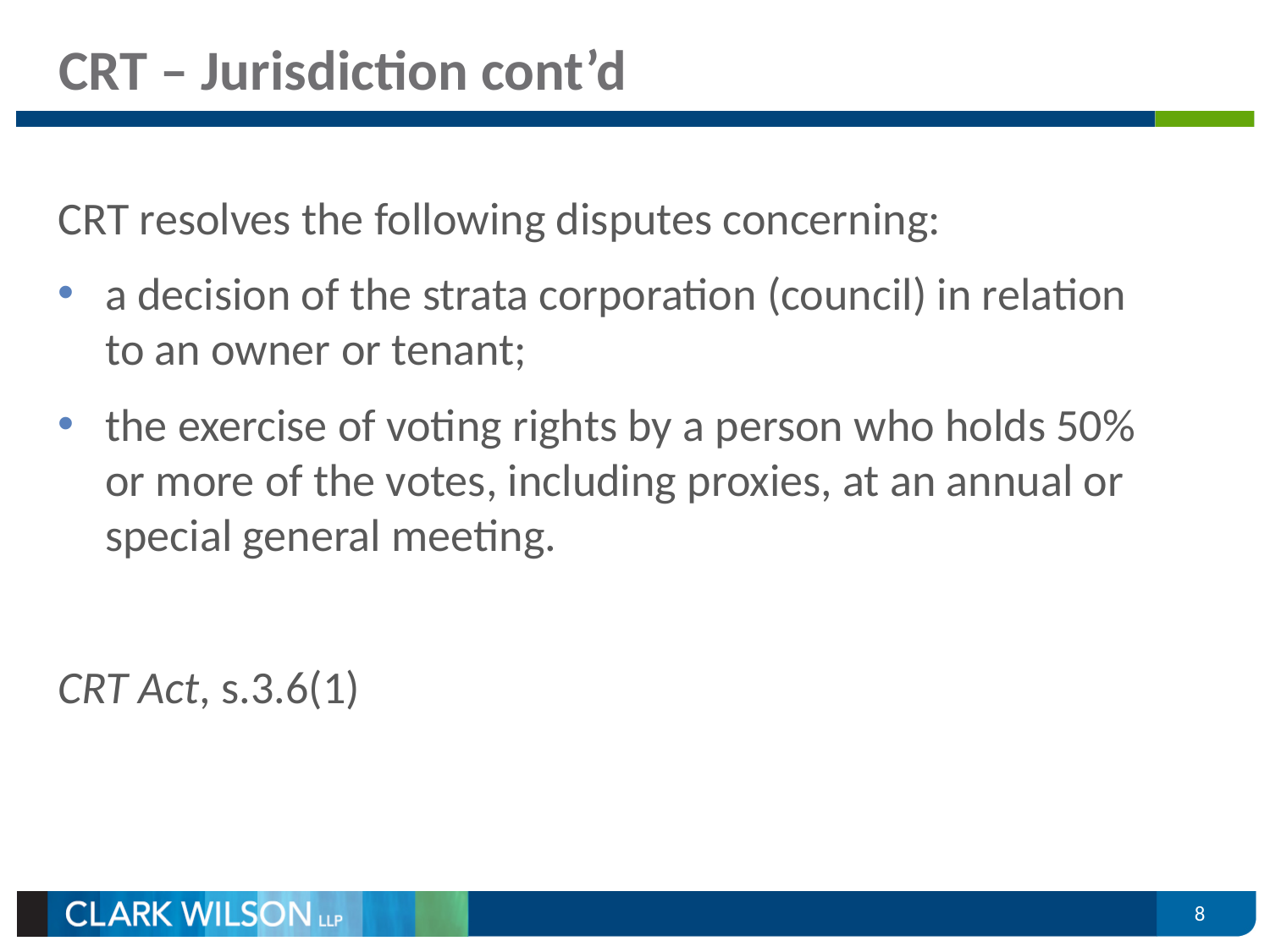

# CRT – Jurisdiction cont’d
CRT resolves the following disputes concerning:
a decision of the strata corporation (council) in relation to an owner or tenant;
the exercise of voting rights by a person who holds 50% or more of the votes, including proxies, at an annual or special general meeting.

CRT Act, s.3.6(1)

8